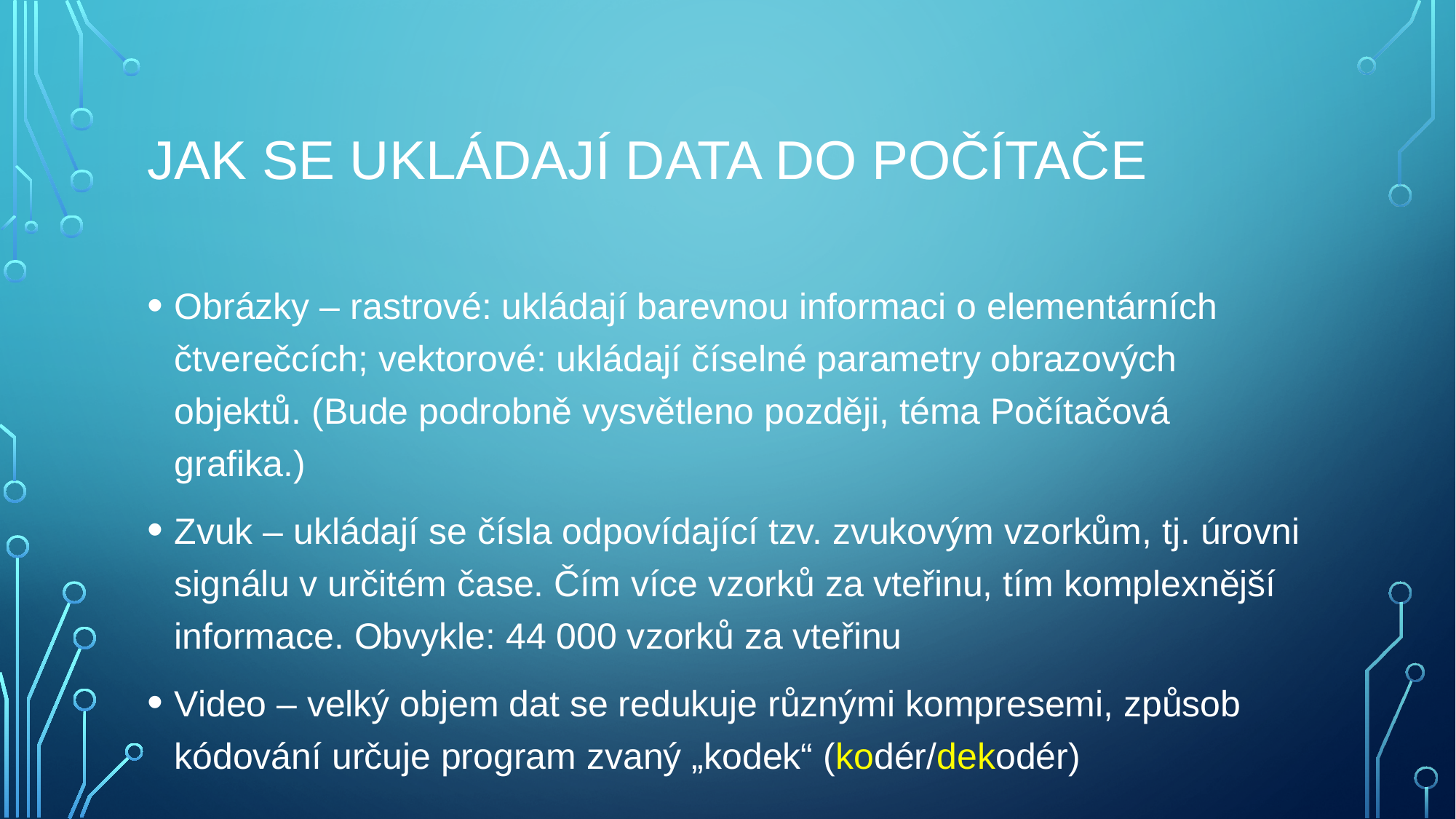

# Jak se ukládají data do počítače
Obrázky – rastrové: ukládají barevnou informaci o elementárních čtverečcích; vektorové: ukládají číselné parametry obrazových objektů. (Bude podrobně vysvětleno později, téma Počítačová grafika.)
Zvuk – ukládají se čísla odpovídající tzv. zvukovým vzorkům, tj. úrovni signálu v určitém čase. Čím více vzorků za vteřinu, tím komplexnější informace. Obvykle: 44 000 vzorků za vteřinu
Video – velký objem dat se redukuje různými kompresemi, způsob kódování určuje program zvaný „kodek“ (kodér/dekodér)